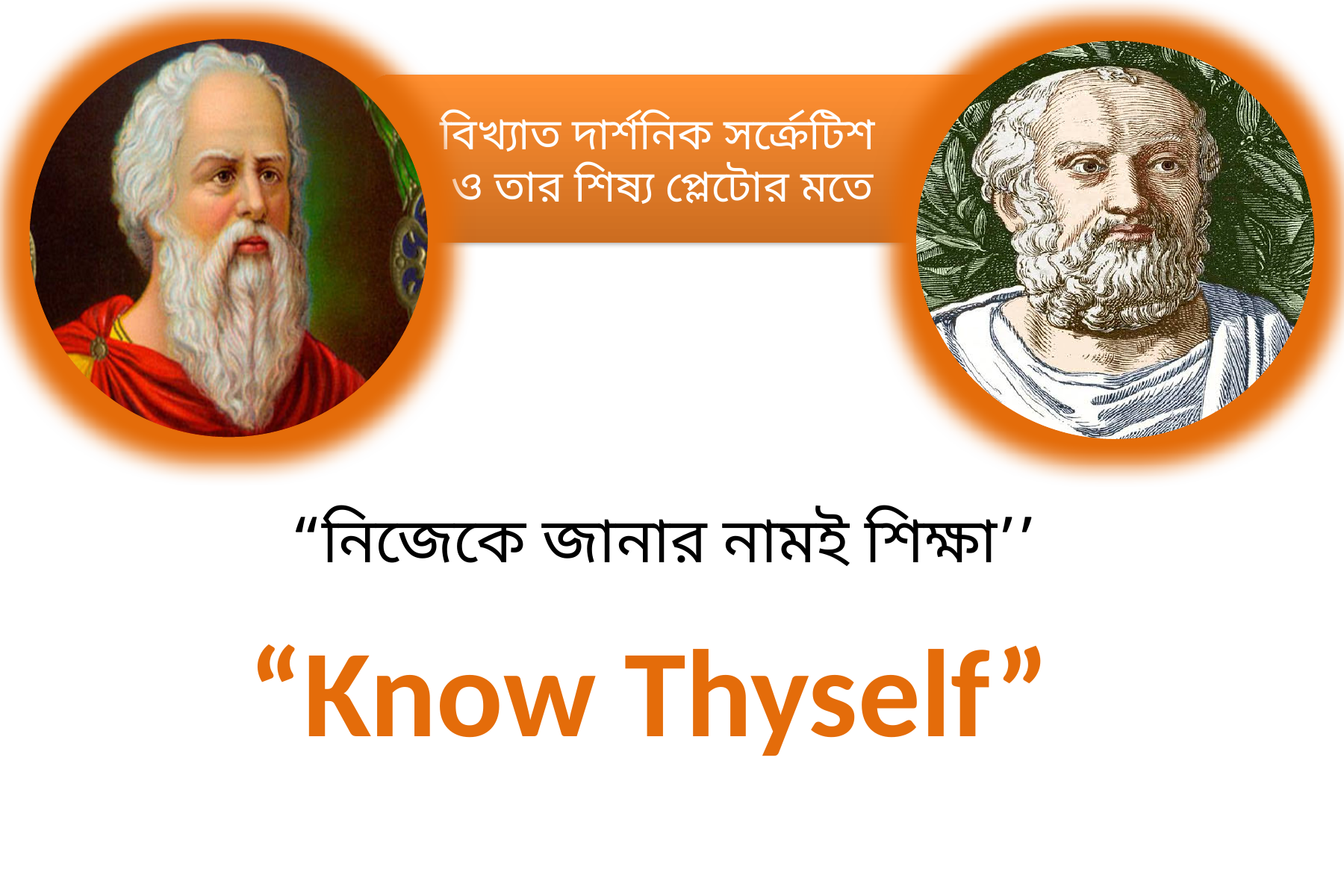

বিখ্যাত দার্শনিক সর্ক্রেটিশ
      ও তার শিষ্য প্লেটোর মতে
“নিজেকে জানার নামই শিক্ষা’’
“Know Thyself”